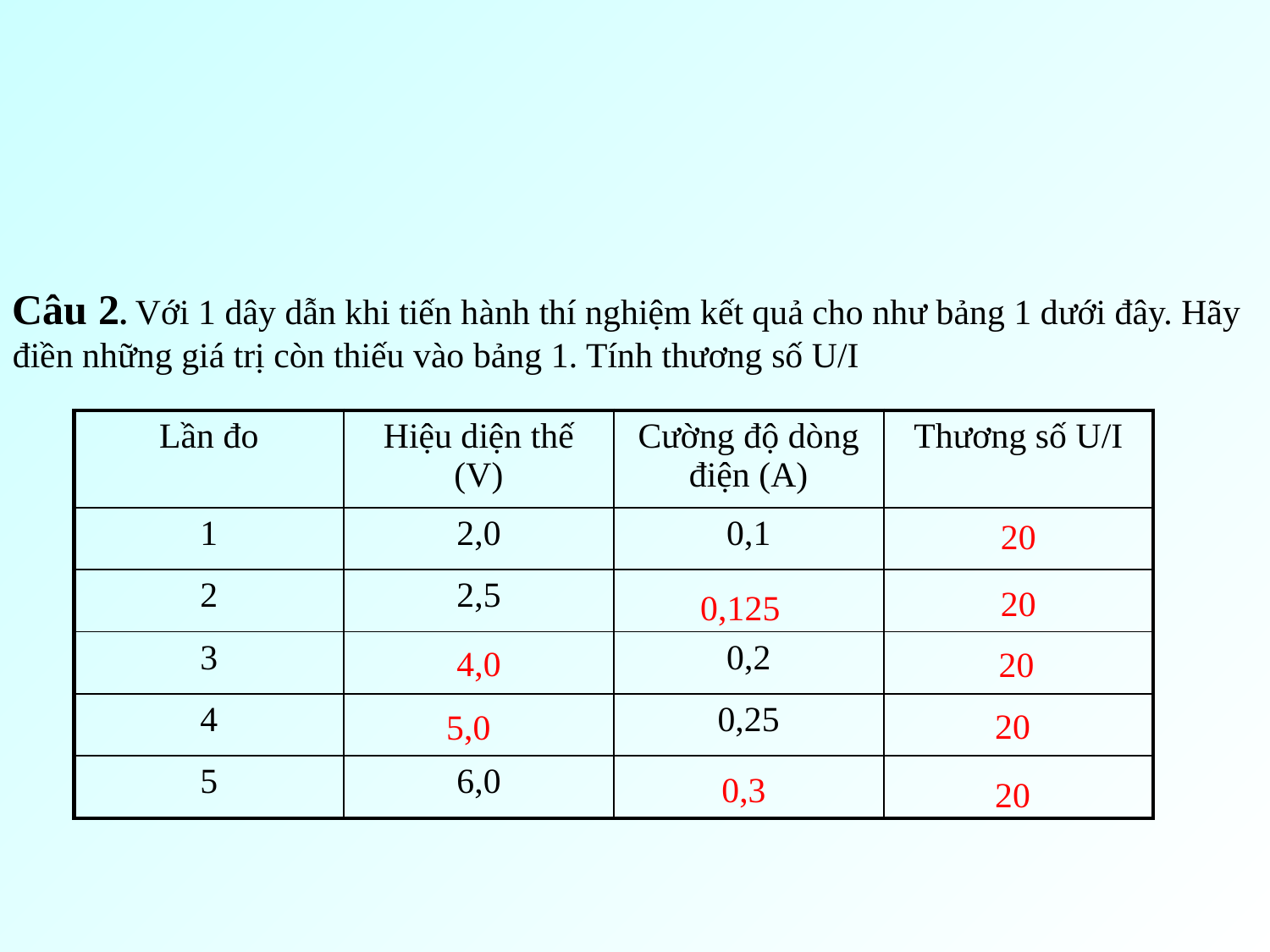

Câu 2. Với 1 dây dẫn khi tiến hành thí nghiệm kết quả cho như bảng 1 dưới đây. Hãy điền những giá trị còn thiếu vào bảng 1. Tính thương số U/I

| Lần đo | Hiệu diện thế (V) | Cường độ dòng điện (A) | Thương số U/I |
| --- | --- | --- | --- |
| 1 | 2,0 | 0,1 |  |
| 2 | 2,5 |  |  |
| 3 |  | 0,2 |  |
| 4 |  | 0,25 |  |
| 5 | 6,0 |  |  |
20
20
0,125
4,0
20
20
5,0
0,3
20